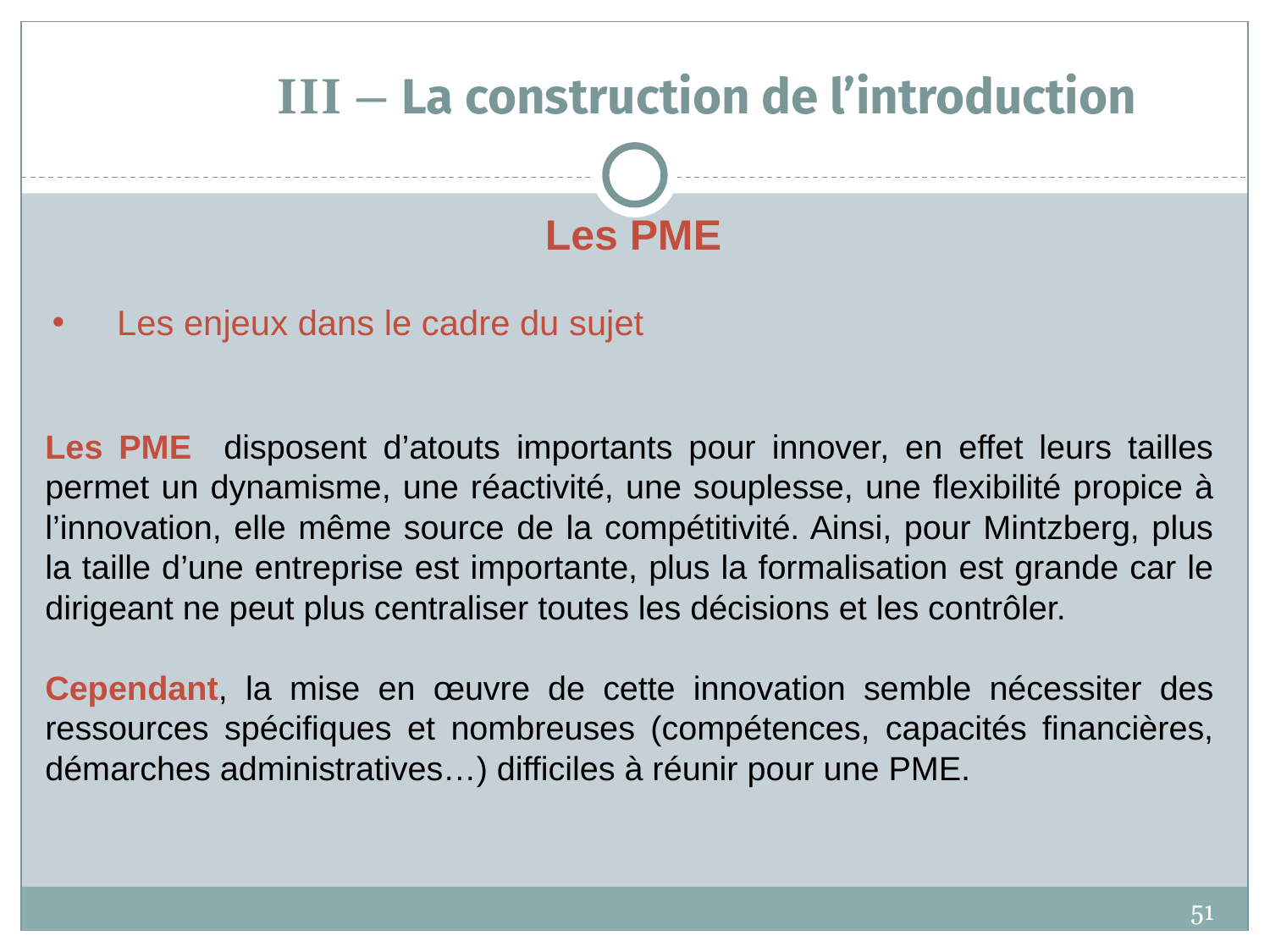

# III – La construction de l’introduction
Les PME

Les enjeux dans le cadre du sujet

Les PME  disposent d’atouts importants pour innover, en effet leurs tailles permet un dynamisme, une réactivité, une souplesse, une flexibilité propice à l’innovation, elle même source de la compétitivité. Ainsi, pour Mintzberg, plus la taille d’une entreprise est importante, plus la formalisation est grande car le dirigeant ne peut plus centraliser toutes les décisions et les contrôler.

Cependant, la mise en œuvre de cette innovation semble nécessiter des ressources spécifiques et nombreuses (compétences, capacités financières, démarches administratives…) difficiles à réunir pour une PME.
51